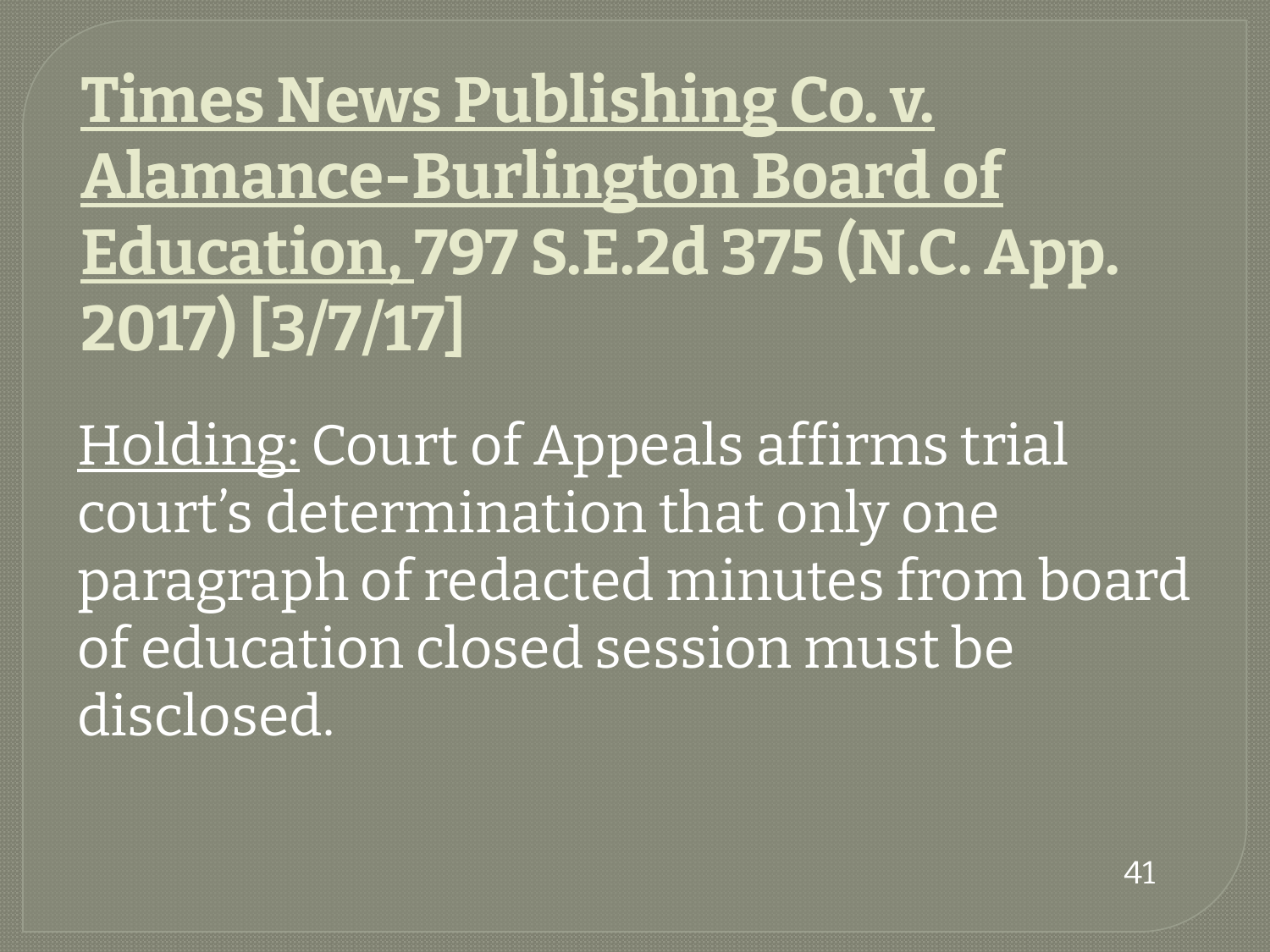

# Times News Publishing Co. v. Alamance-Burlington Board of Education, 797 S.E.2d 375 (N.C. App. 2017) [3/7/17]
Holding: Court of Appeals affirms trial court’s determination that only one paragraph of redacted minutes from board of education closed session must be disclosed.
41